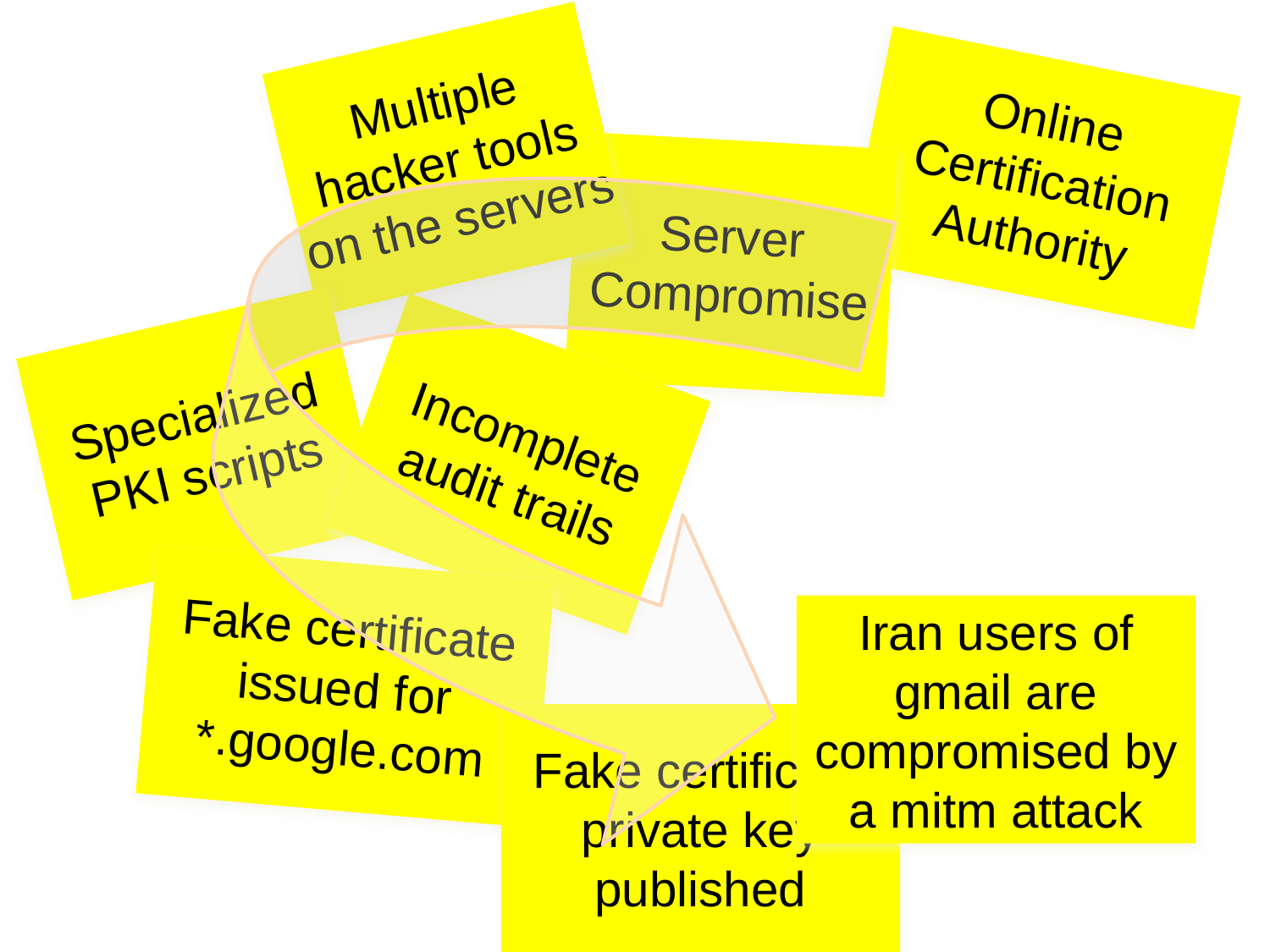

Multiple hacker tools on the servers
Online Certification Authority
Server Compromise

Specialized PKI scripts
Incomplete audit trails
Fake certificate issued for *.google.com
Iran users of gmail are compromised by a mitm attack
Fake certificate private key published